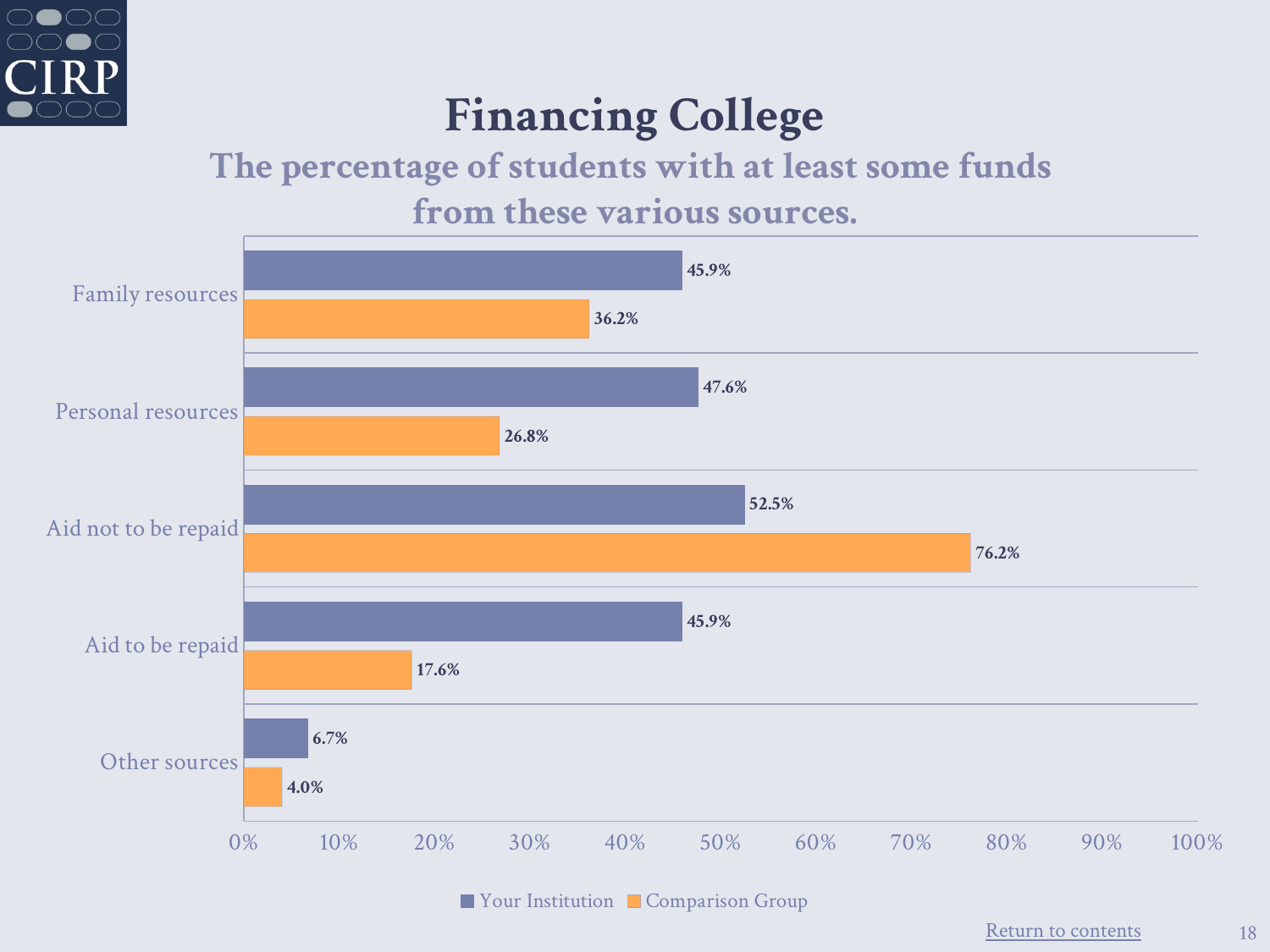

# Financing College The percentage of students with at least some funds from these various sources.

### Chart

| Category | Comparison Group | Your Institution |
|---|---|---|
| Other sources | 0.04 | 0.067 |
| Aid to be repaid | 0.17600000000000002 | 0.45899999999999996 |
| Aid not to be repaid | 0.7620000000000001 | 0.525 |
| Personal resources | 0.268 | 0.47600000000000003 |
| Family resources | 0.362 | 0.459 |
18